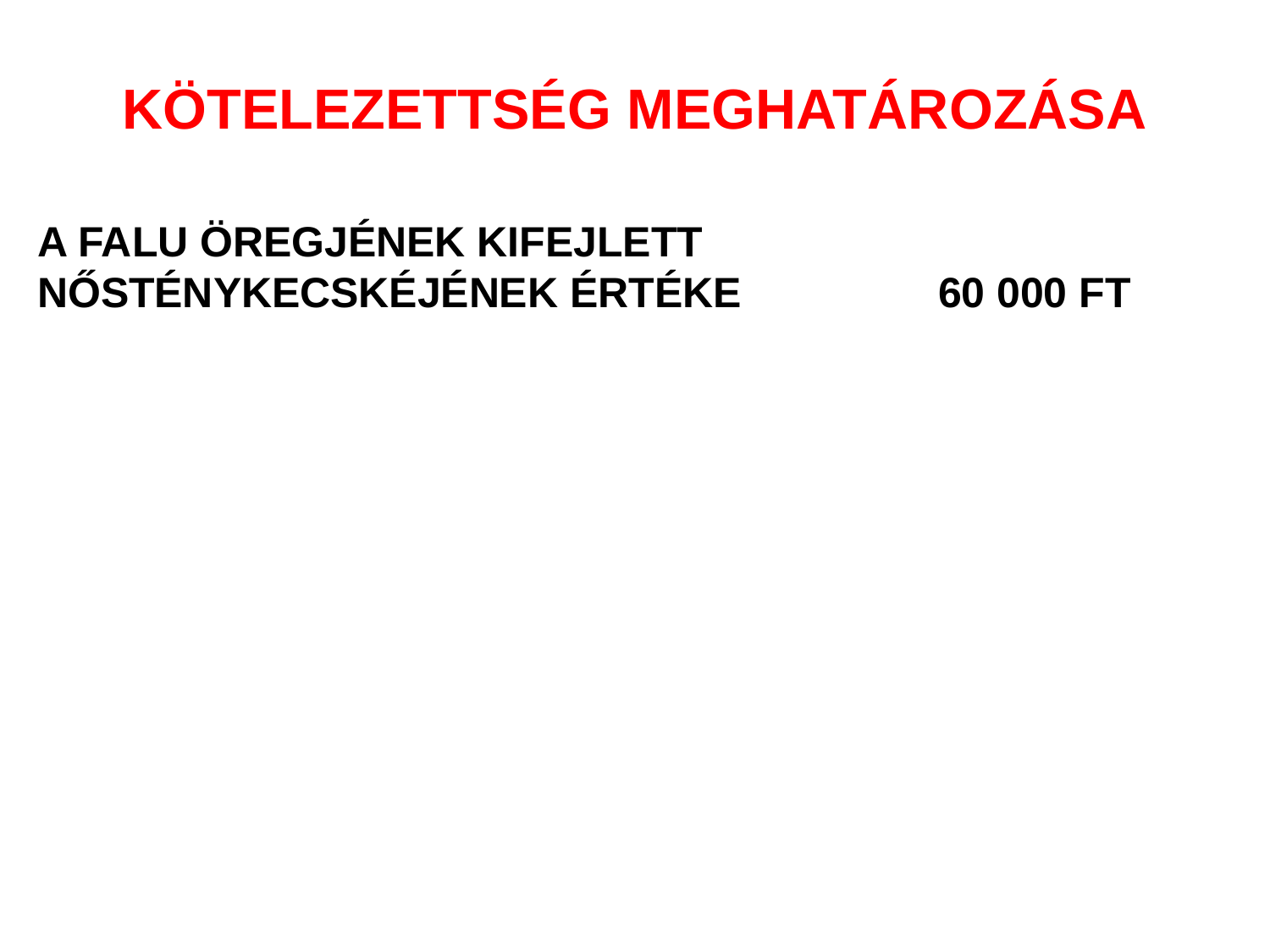

# KÖTELEZETTSÉG MEGHATÁROZÁSA
A FALU ÖREGJÉNEK KIFEJLETT NŐSTÉNYKECSKÉJÉNEK ÉRTÉKE	 	 60 000 FT
19